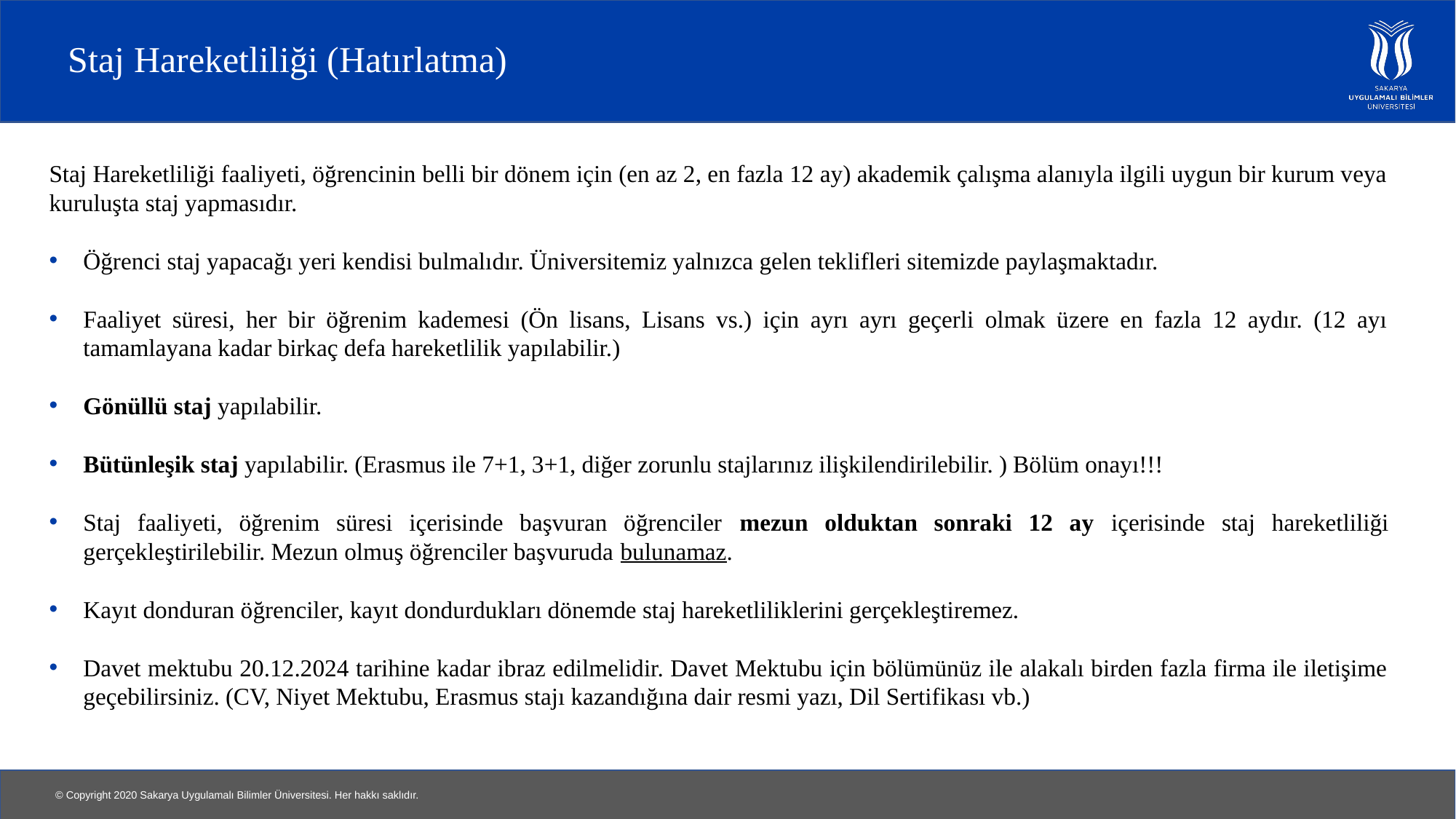

# Staj Hareketliliği (Hatırlatma)
Staj Hareketliliği faaliyeti, öğrencinin belli bir dönem için (en az 2, en fazla 12 ay) akademik çalışma alanıyla ilgili uygun bir kurum veya kuruluşta staj yapmasıdır.

Öğrenci staj yapacağı yeri kendisi bulmalıdır. Üniversitemiz yalnızca gelen teklifleri sitemizde paylaşmaktadır.

Faaliyet süresi, her bir öğrenim kademesi (Ön lisans, Lisans vs.) için ayrı ayrı geçerli olmak üzere en fazla 12 aydır. (12 ayı tamamlayana kadar birkaç defa hareketlilik yapılabilir.)

Gönüllü staj yapılabilir.

Bütünleşik staj yapılabilir. (Erasmus ile 7+1, 3+1, diğer zorunlu stajlarınız ilişkilendirilebilir. ) Bölüm onayı!!!

Staj faaliyeti, öğrenim süresi içerisinde başvuran öğrenciler mezun olduktan sonraki 12 ay içerisinde staj hareketliliği gerçekleştirilebilir. Mezun olmuş öğrenciler başvuruda bulunamaz.

Kayıt donduran öğrenciler, kayıt dondurdukları dönemde staj hareketliliklerini gerçekleştiremez.

Davet mektubu 20.12.2024 tarihine kadar ibraz edilmelidir. Davet Mektubu için bölümünüz ile alakalı birden fazla firma ile iletişime geçebilirsiniz. (CV, Niyet Mektubu, Erasmus stajı kazandığına dair resmi yazı, Dil Sertifikası vb.)